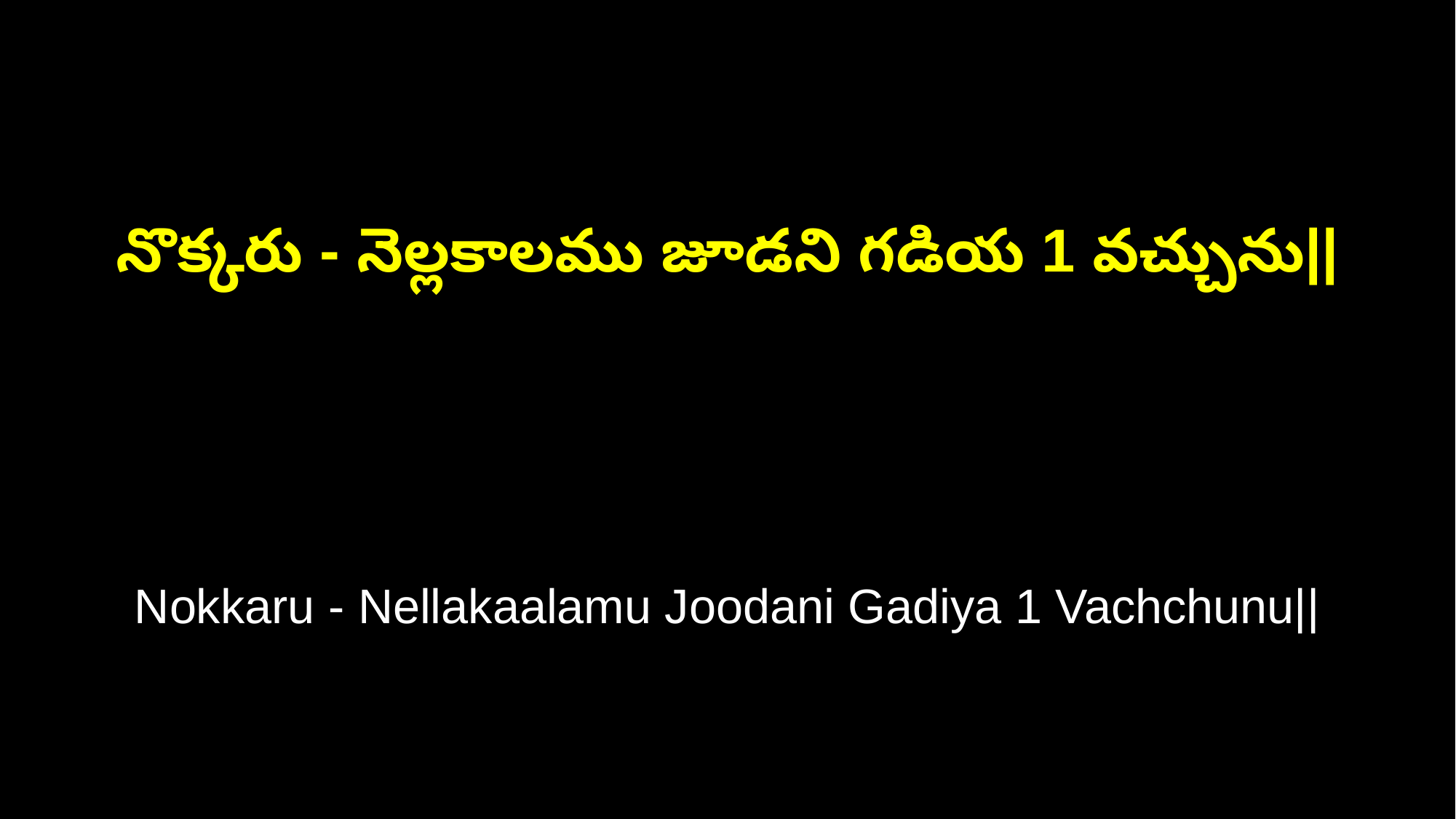

నొక్కరు - నెల్లకాలము జూడని గడియ 1 వచ్చును||
Nokkaru - Nellakaalamu Joodani Gadiya 1 Vachchunu||